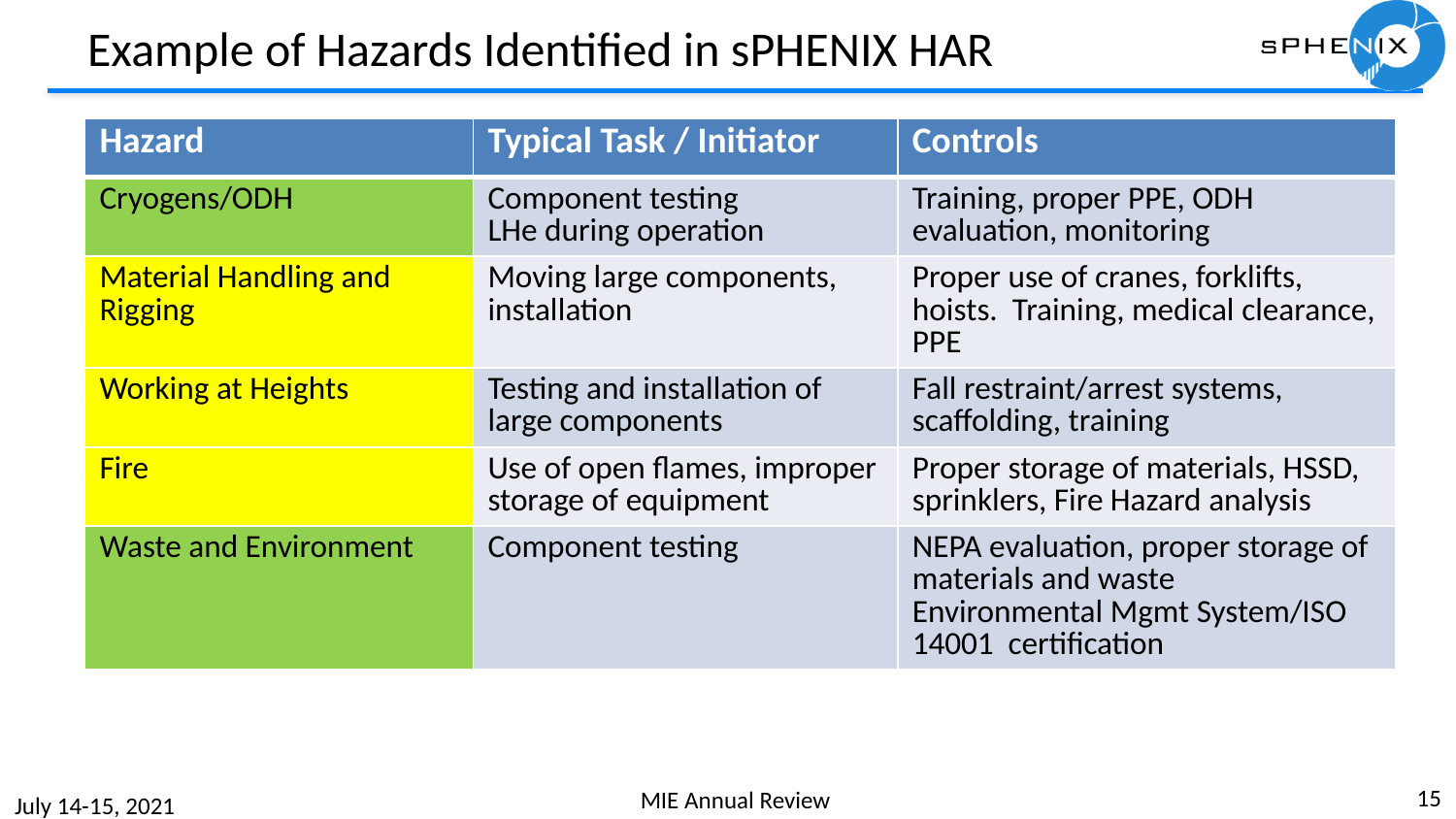

# Example of Hazards Identified in sPHENIX HAR
| Hazard | Typical Task / Initiator | Controls |
| --- | --- | --- |
| Cryogens/ODH | Component testing LHe during operation | Training, proper PPE, ODH evaluation, monitoring |
| Material Handling and Rigging | Moving large components, installation | Proper use of cranes, forklifts, hoists. Training, medical clearance, PPE |
| Working at Heights | Testing and installation of large components | Fall restraint/arrest systems, scaffolding, training |
| Fire | Use of open flames, improper storage of equipment | Proper storage of materials, HSSD, sprinklers, Fire Hazard analysis |
| Waste and Environment | Component testing | NEPA evaluation, proper storage of materials and waste Environmental Mgmt System/ISO 14001 certification |

15
MIE Annual Review
July 14-15, 2021